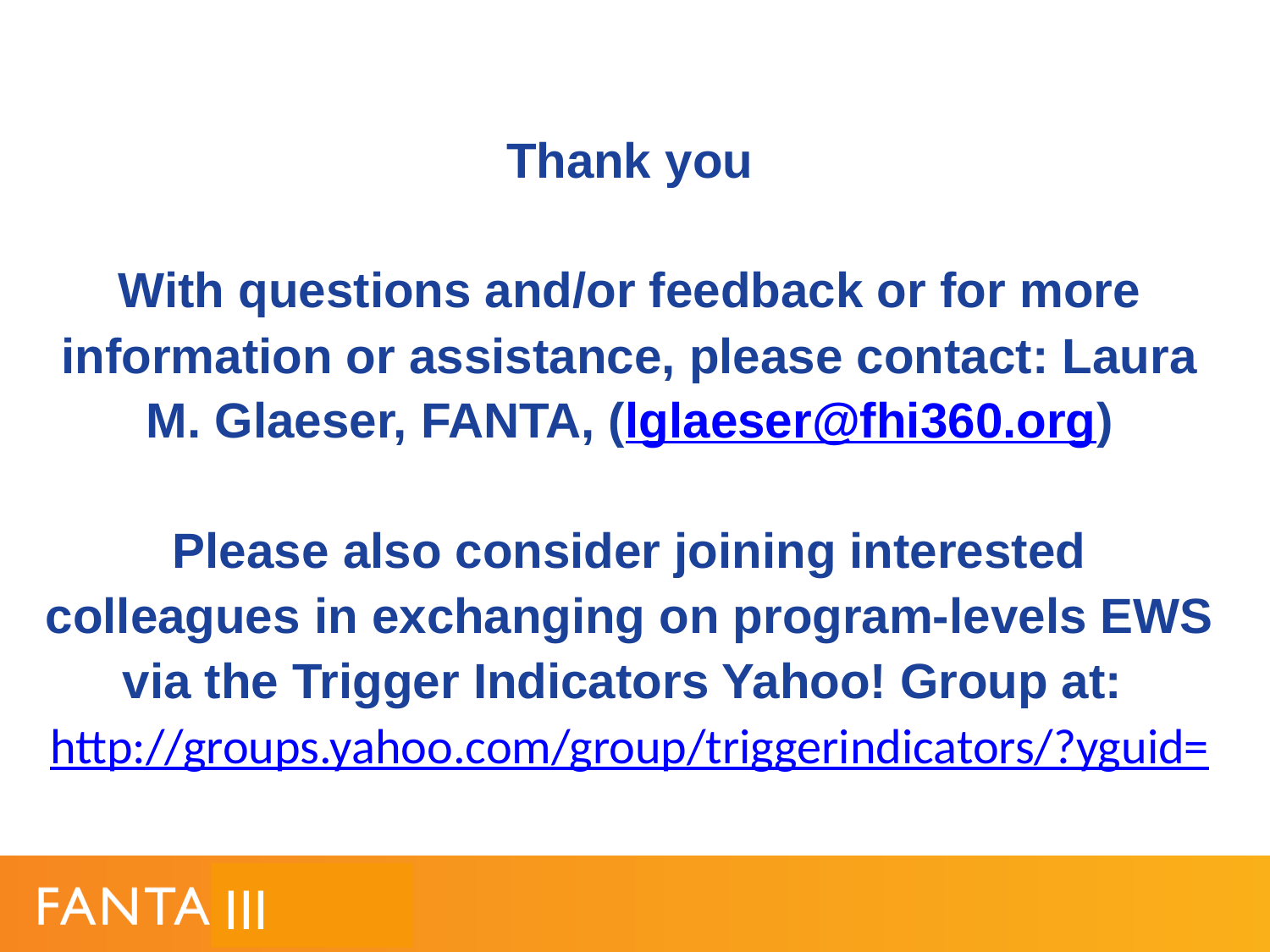

Thank you

With questions and/or feedback or for more information or assistance, please contact: Laura M. Glaeser, FANTA, (lglaeser@fhi360.org)

Please also consider joining interested colleagues in exchanging on program-levels EWS via the Trigger Indicators Yahoo! Group at: http://groups.yahoo.com/group/triggerindicators/?yguid=